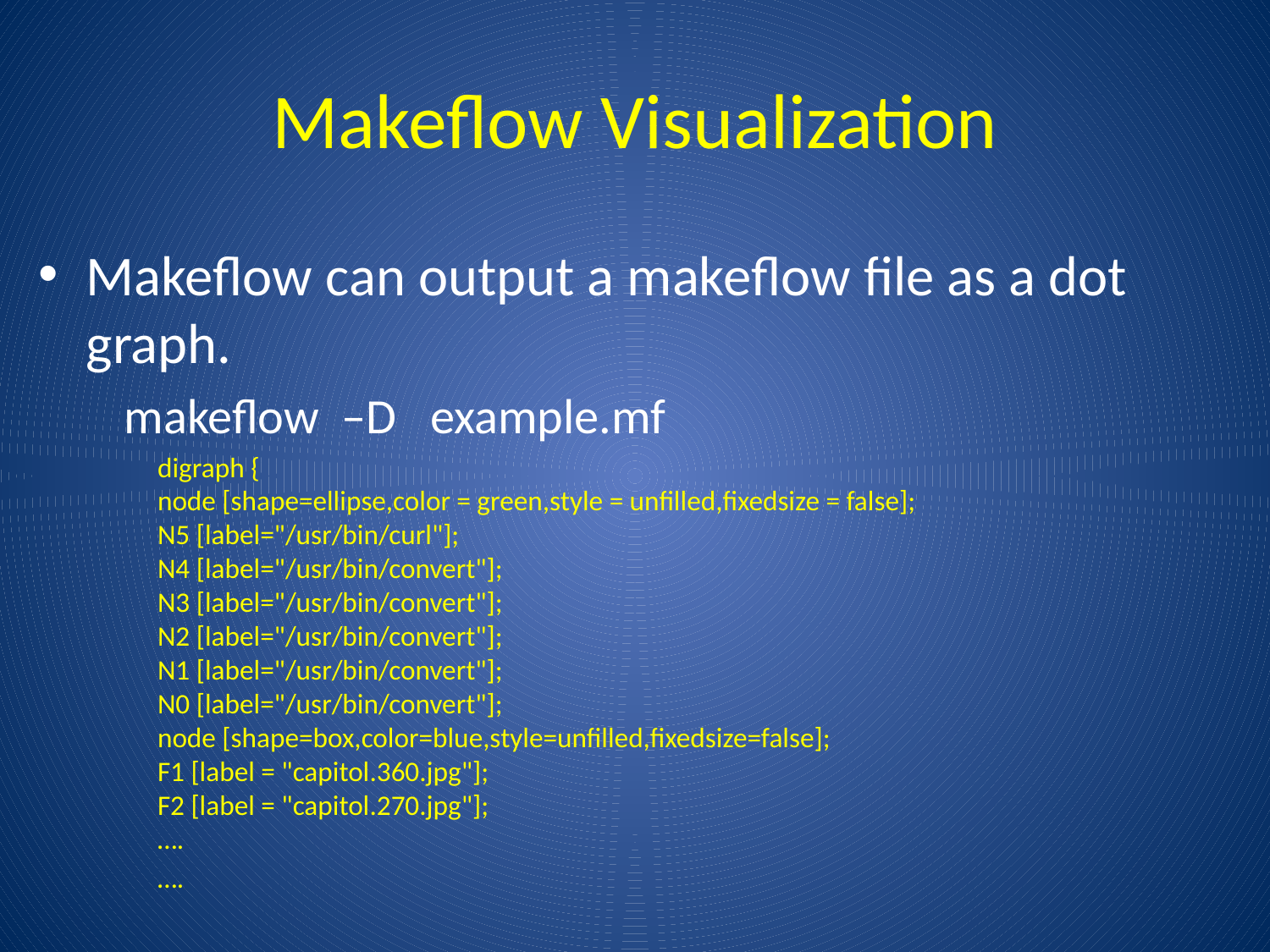

# Makeflow Visualization
Makeflow can output a makeflow file as a dot graph.
  makeflow  –D   example.mf
digraph {
node [shape=ellipse,color = green,style = unfilled,fixedsize = false];
N5 [label="/usr/bin/curl"];
N4 [label="/usr/bin/convert"];
N3 [label="/usr/bin/convert"];
N2 [label="/usr/bin/convert"];
N1 [label="/usr/bin/convert"];
N0 [label="/usr/bin/convert"];
node [shape=box,color=blue,style=unfilled,fixedsize=false];
F1 [label = "capitol.360.jpg"];
F2 [label = "capitol.270.jpg"];
….
….